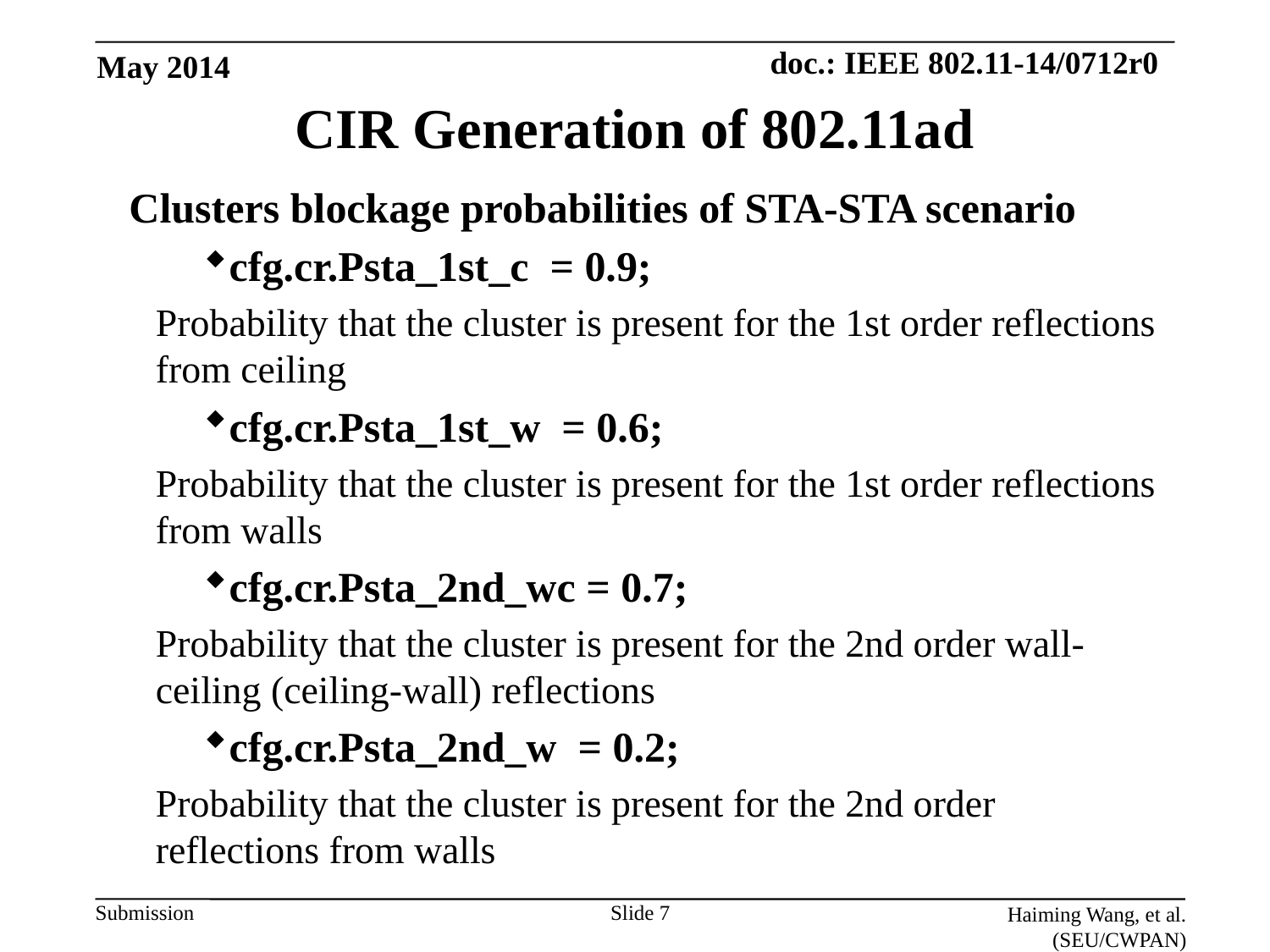

May 2014
# CIR Generation of 802.11ad
  Clusters blockage probabilities of STA-STA scenario
cfg.cr.Psta_1st_c  = 0.9;
Probability that the cluster is present for the 1st order reflections from ceiling
cfg.cr.Psta_1st_w  = 0.6;
Probability that the cluster is present for the 1st order reflections from walls
cfg.cr.Psta_2nd_wc = 0.7;
Probability that the cluster is present for the 2nd order wall-ceiling (ceiling-wall) reflections
cfg.cr.Psta_2nd_w  = 0.2;
Probability that the cluster is present for the 2nd order reflections from walls

Slide 7
Haiming Wang, et al. (SEU/CWPAN)